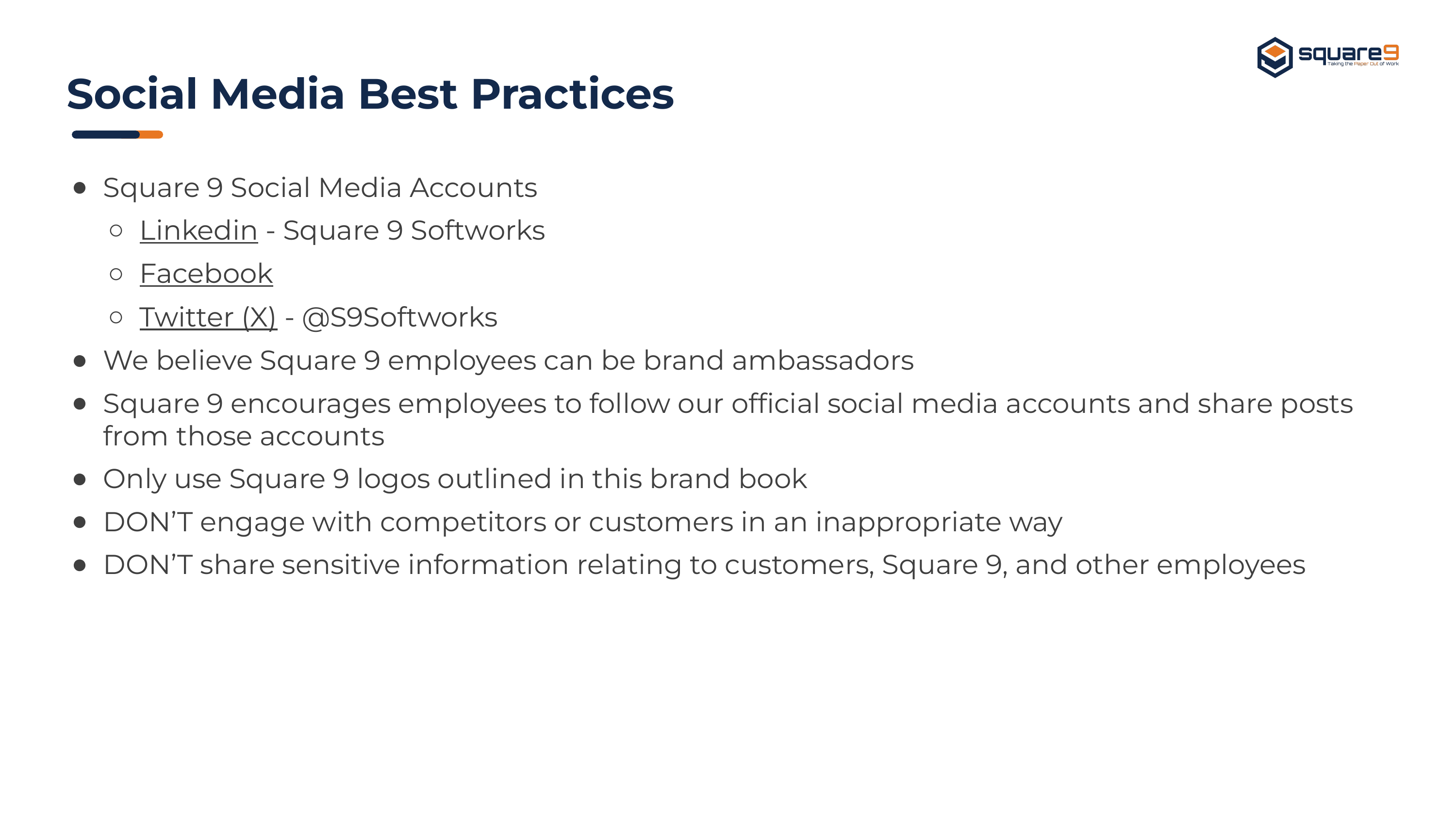

# Social Media Best Practices
Square 9 Social Media Accounts
Linkedin - Square 9 Softworks
Facebook
Twitter (X) - @S9Softworks
We believe Square 9 employees can be brand ambassadors
Square 9 encourages employees to follow our official social media accounts and share posts from those accounts
Only use Square 9 logos outlined in this brand book
DON’T engage with competitors or customers in an inappropriate way
DON’T share sensitive information relating to customers, Square 9, and other employees